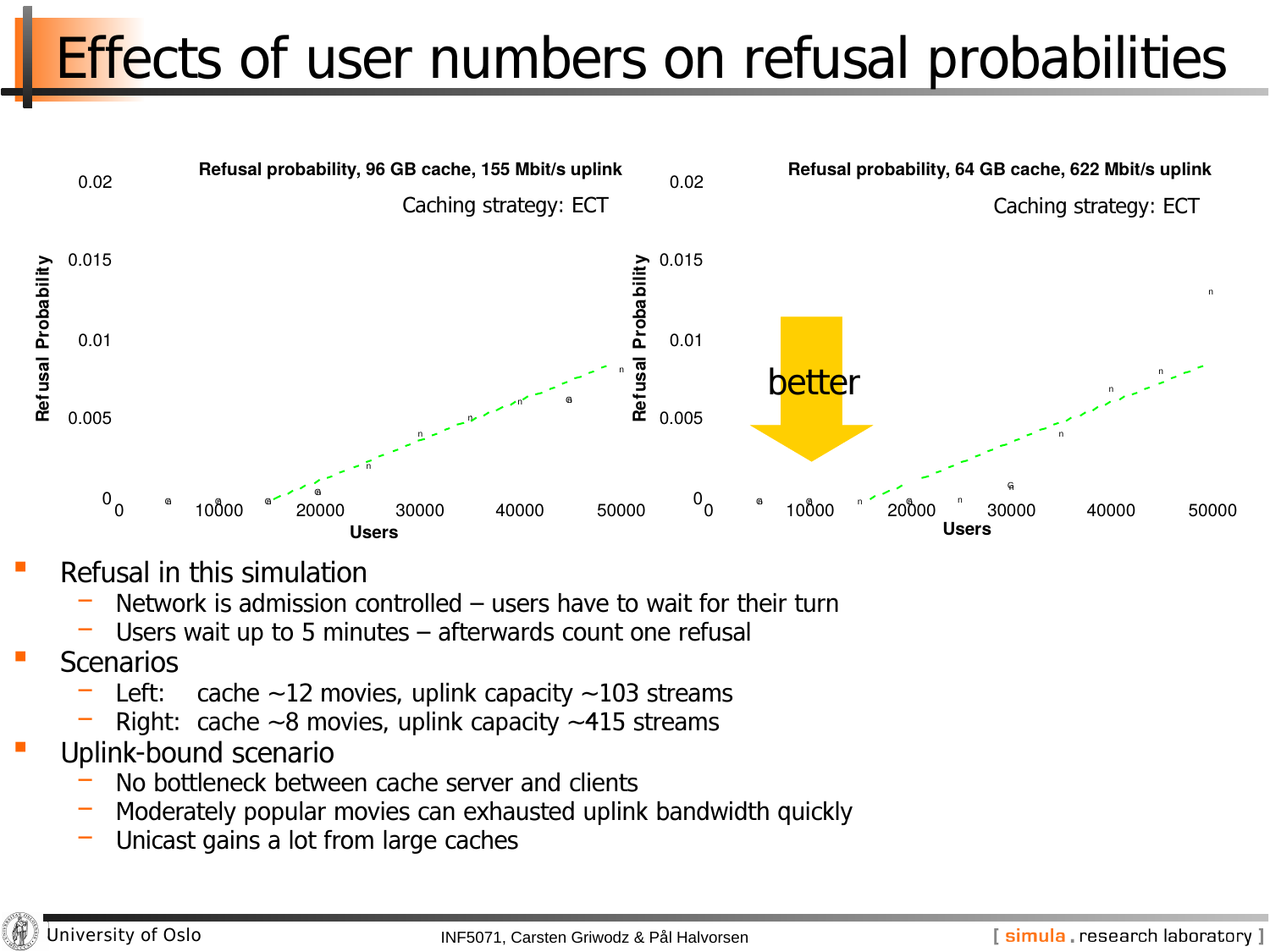

# Effects of user numbers on refusal probabilities
Refusal probability, 96 GB cache, 155 Mbit/s uplink
Refusal probability, 64 GB cache, 622 Mbit/s uplink
0.02
0.02

Caching strategy: ECT
Caching strategy: ECT

0.015
0.015
y
y
t
t

i
i

l
l
i
i
b
b
n

a
a
b
b
o
o
better
r
r
0.01
0.01
P
P

l
l
a
a

n

n

s
s

u
u

n
f
f

G
n
e
e
n

R
R
0.005

0.005

n
;

n

n

n

G
n

0
G
n
0

n

G
n

G
n
;
G
n

G
n

G
n
;
n

G
n

0

10000

20000

30000

40000

50000

0

10000

20000

30000

40000

50000

Users
Users
Refusal in this simulation
Network is admission controlled – users have to wait for their turn
Users wait up to 5 minutes – afterwards count one refusal
Scenarios
Left:    cache ~12 movies, uplink capacity ~103 streams
Right:  cache ~8 movies, uplink capacity ~415 streams
Uplink-bound scenario
No bottleneck between cache server and clients
Moderately popular movies can exhausted uplink bandwidth quickly
Unicast gains a lot from large caches